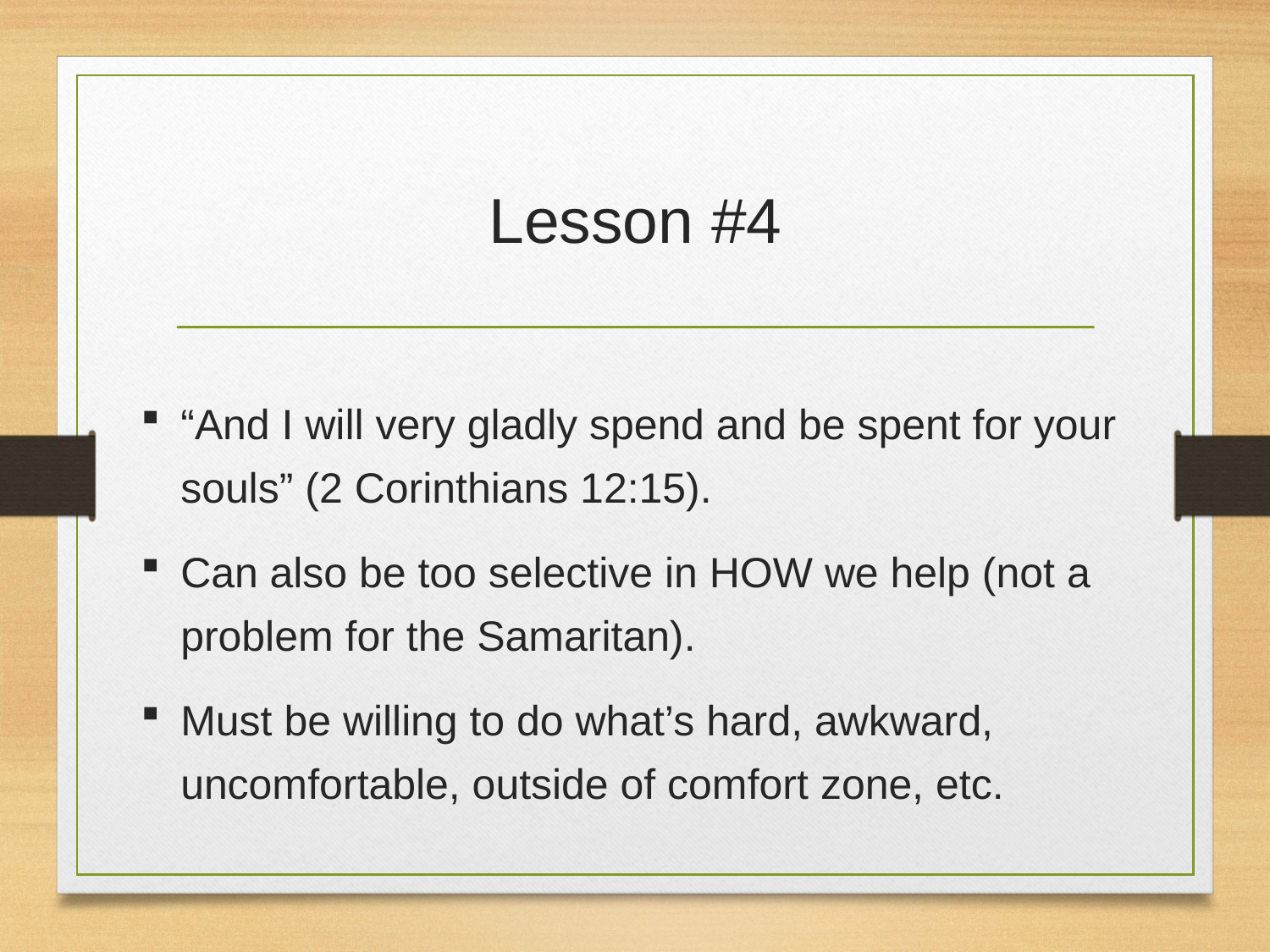

# Lesson #4
“And I will very gladly spend and be spent for your souls” (2 Corinthians 12:15).
Can also be too selective in HOW we help (not a problem for the Samaritan).
Must be willing to do what’s hard, awkward, uncomfortable, outside of comfort zone, etc.